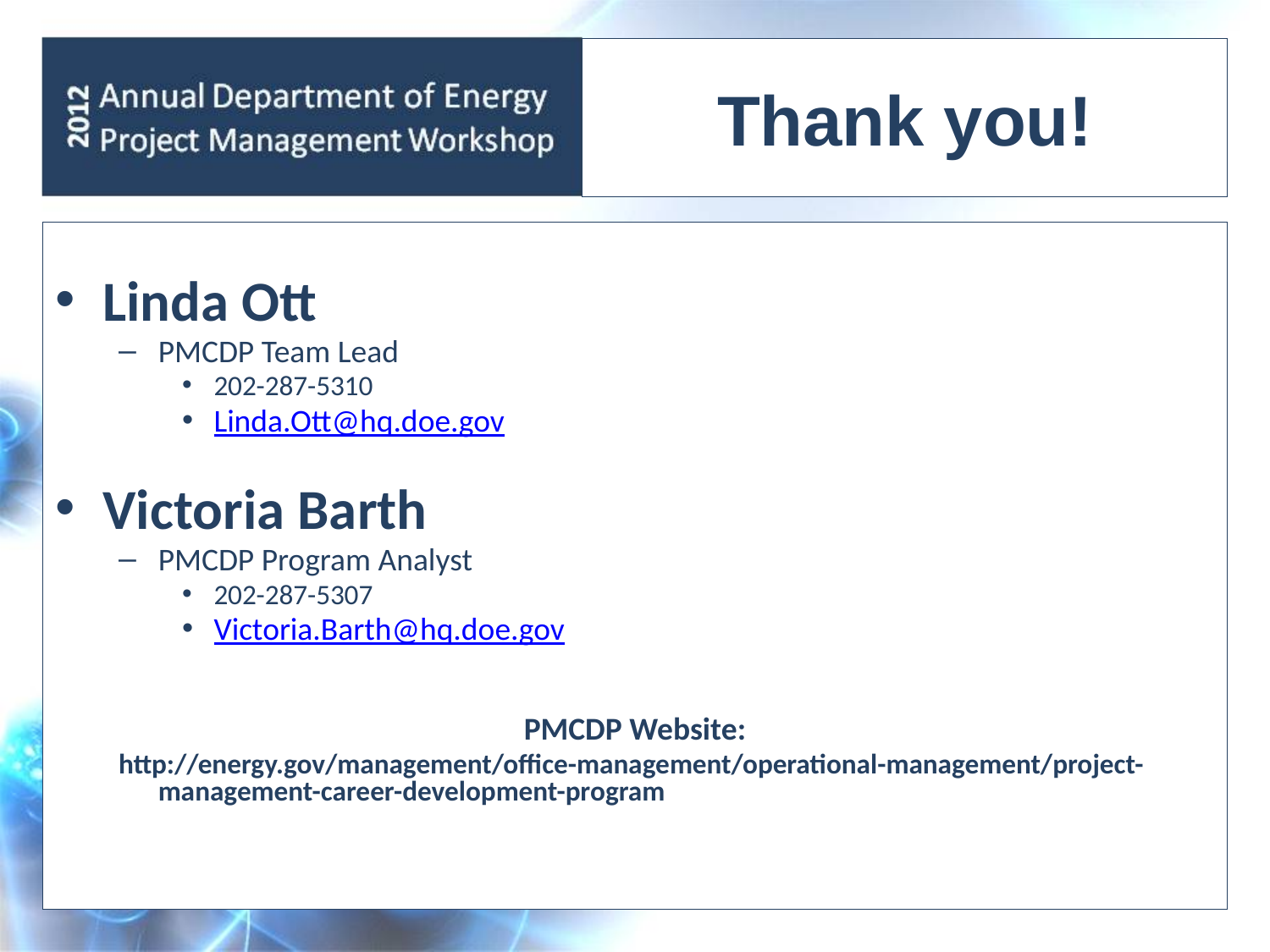

# Thank you!

Linda Ott
PMCDP Team Lead
202-287-5310
Linda.Ott@hq.doe.gov

Victoria Barth
PMCDP Program Analyst
202-287-5307
Victoria.Barth@hq.doe.gov

PMCDP Website:
http://energy.gov/management/office-management/operational-management/project-management-career-development-program